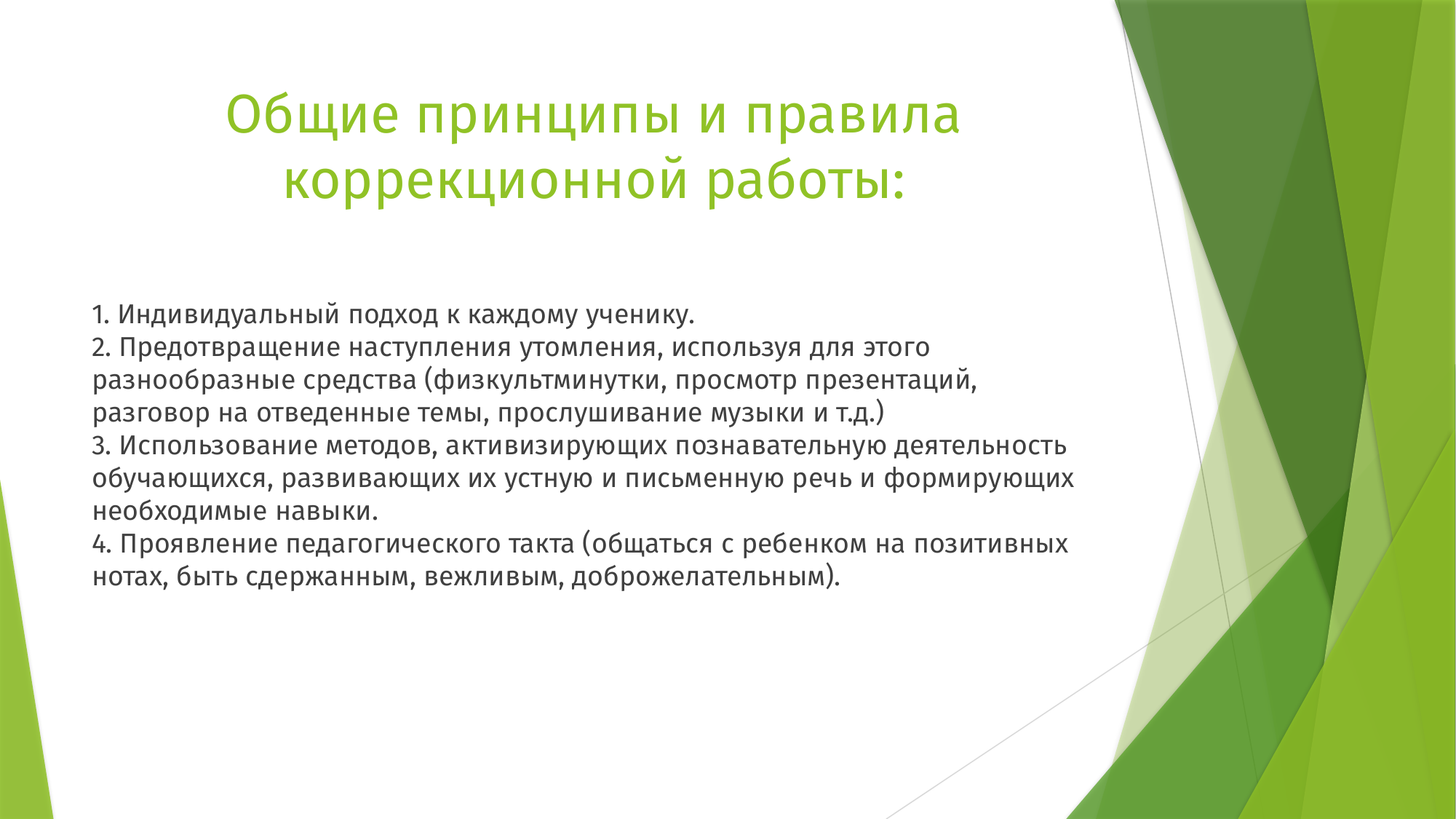

# Общие принципы и правила коррекционной работы:
1. Индивидуальный подход к каждому ученику. 
2. Предотвращение наступления утомления, используя для этого разнообразные средства (физкультминутки, просмотр презентаций, разговор на отведенные темы, прослушивание музыки и т.д.)
3. Использование методов, активизирующих познавательную деятельность обучающихся, развивающих их устную и письменную речь и формирующих необходимые навыки. 
4. Проявление педагогического такта (общаться с ребенком на позитивных нотах, быть сдержанным, вежливым, доброжелательным).